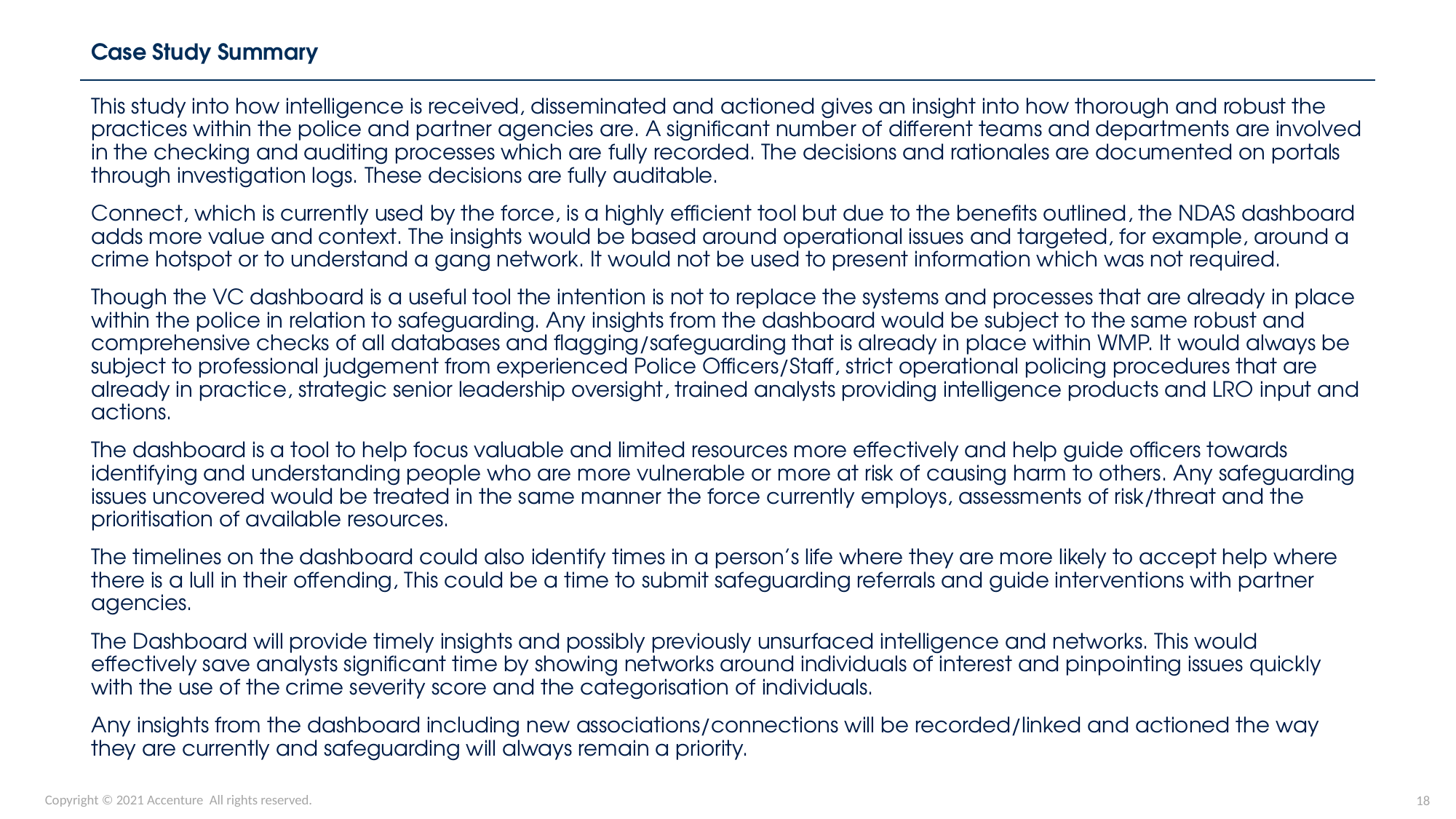

Case Study Summary
This study into how intelligence is received, disseminated and actioned gives an insight into how thorough and robust the practices within the police and partner agencies are. A significant number of different teams and departments are involved in the checking and auditing processes which are fully recorded. The decisions and rationales are documented on portals through investigation logs. These decisions are fully auditable.
Connect, which is currently used by the force, is a highly efficient tool but due to the benefits outlined, the NDAS dashboard adds more value and context. The insights would be based around operational issues and targeted, for example, around a crime hotspot or to understand a gang network. It would not be used to present information which was not required.
Though the VC dashboard is a useful tool the intention is not to replace the systems and processes that are already in place within the police in relation to safeguarding. Any insights from the dashboard would be subject to the same robust and comprehensive checks of all databases and flagging/safeguarding that is already in place within WMP. It would always be subject to professional judgement from experienced Police Officers/Staff, strict operational policing procedures that are already in practice, strategic senior leadership oversight, trained analysts providing intelligence products and LRO input and actions.
The dashboard is a tool to help focus valuable and limited resources more effectively and help guide officers towards identifying and understanding people who are more vulnerable or more at risk of causing harm to others. Any safeguarding issues uncovered would be treated in the same manner the force currently employs, assessments of risk/threat and the prioritisation of available resources.
The timelines on the dashboard could also identify times in a person’s life where they are more likely to accept help where there is a lull in their offending, This could be a time to submit safeguarding referrals and guide interventions with partner agencies.
The Dashboard will provide timely insights and possibly previously unsurfaced intelligence and networks. This would effectively save analysts significant time by showing networks around individuals of interest and pinpointing issues quickly with the use of the crime severity score and the categorisation of individuals.
Any insights from the dashboard including new associations/connections will be recorded/linked and actioned the way they are currently and safeguarding will always remain a priority.